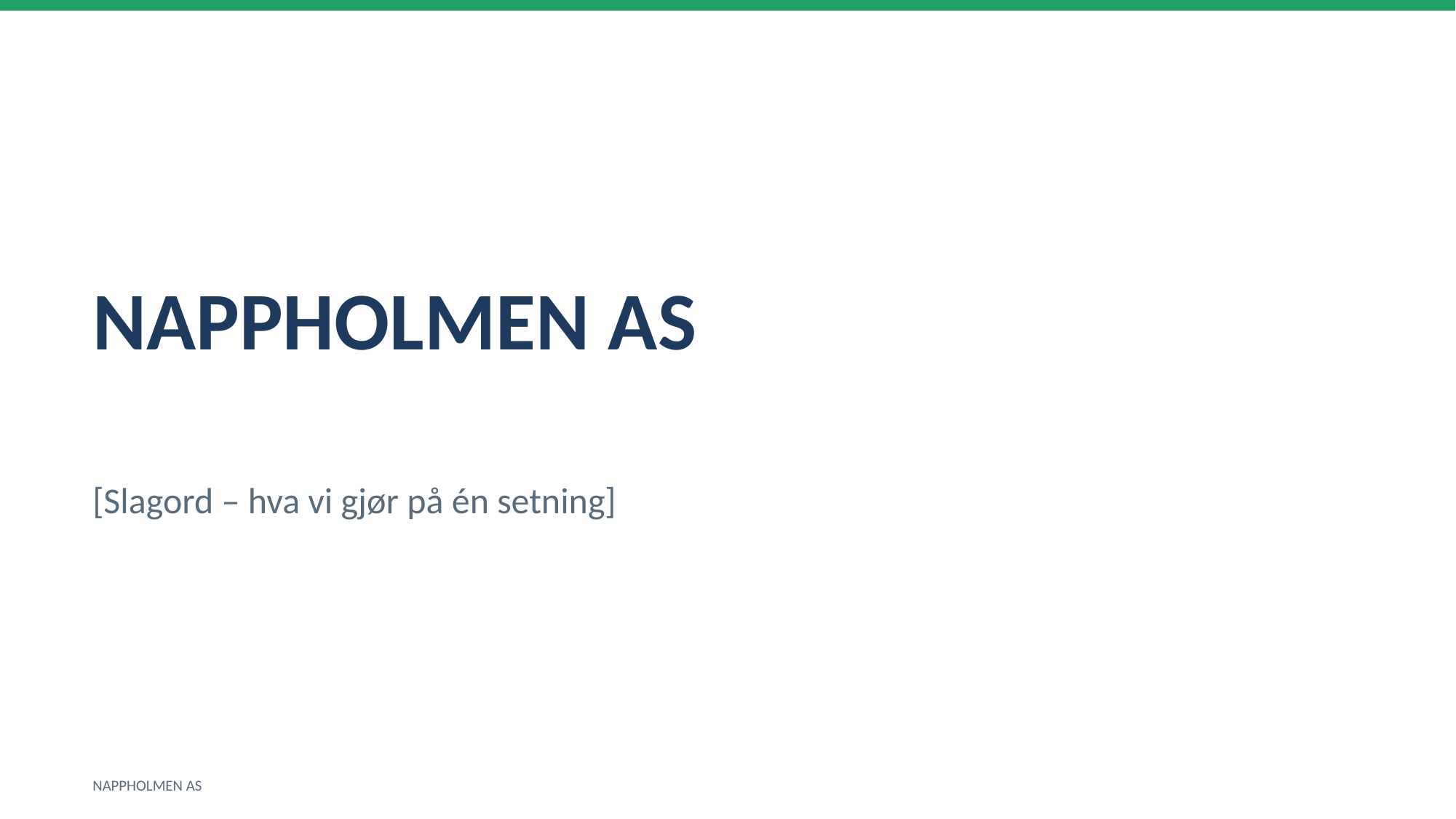

NAPPHOLMEN AS
[Slagord – hva vi gjør på én setning]
NAPPHOLMEN AS